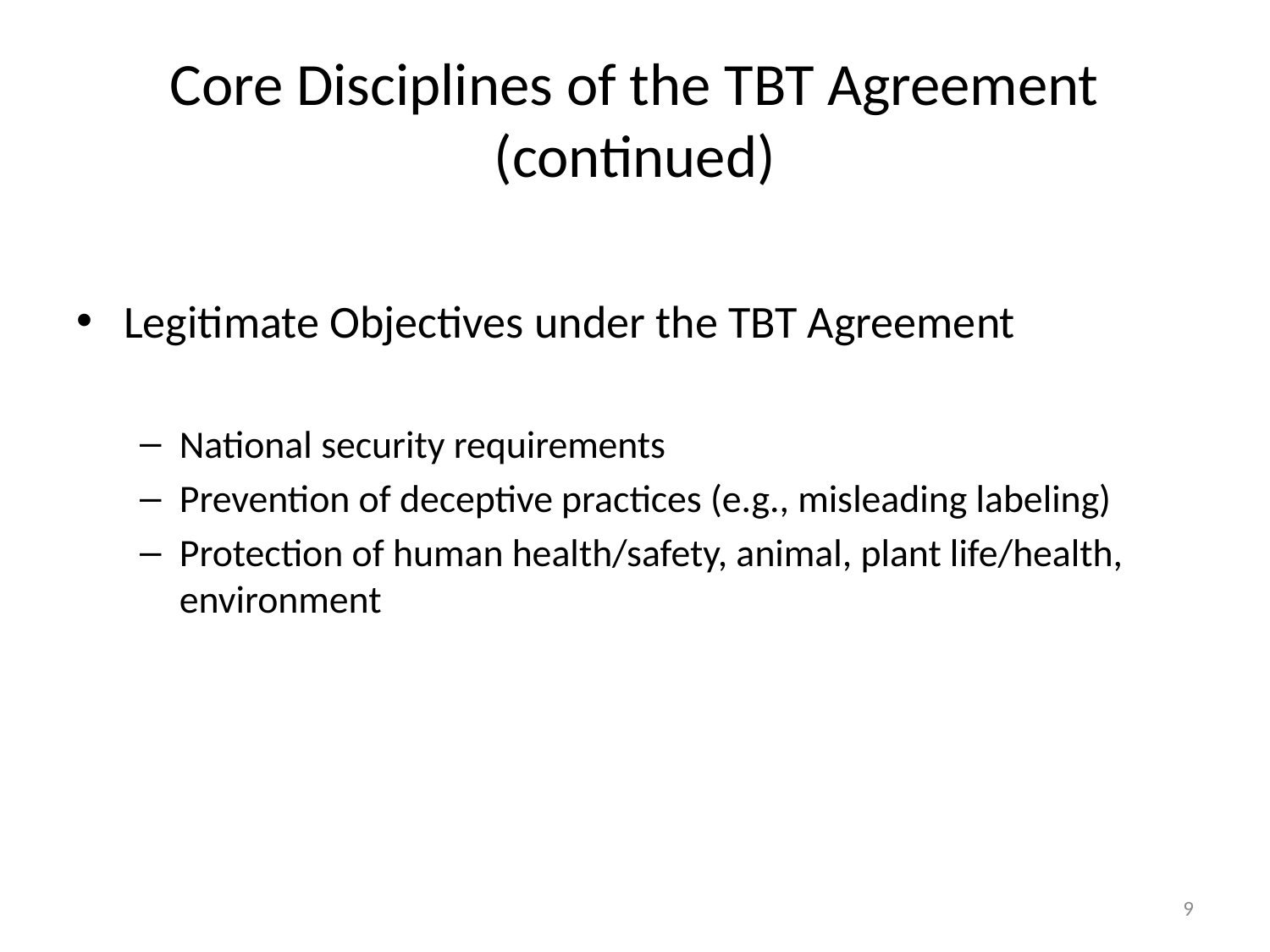

# Core Disciplines of the TBT Agreement (continued)

Legitimate Objectives under the TBT Agreement

National security requirements
Prevention of deceptive practices (e.g., misleading labeling)
Protection of human health/safety, animal, plant life/health, environment
9